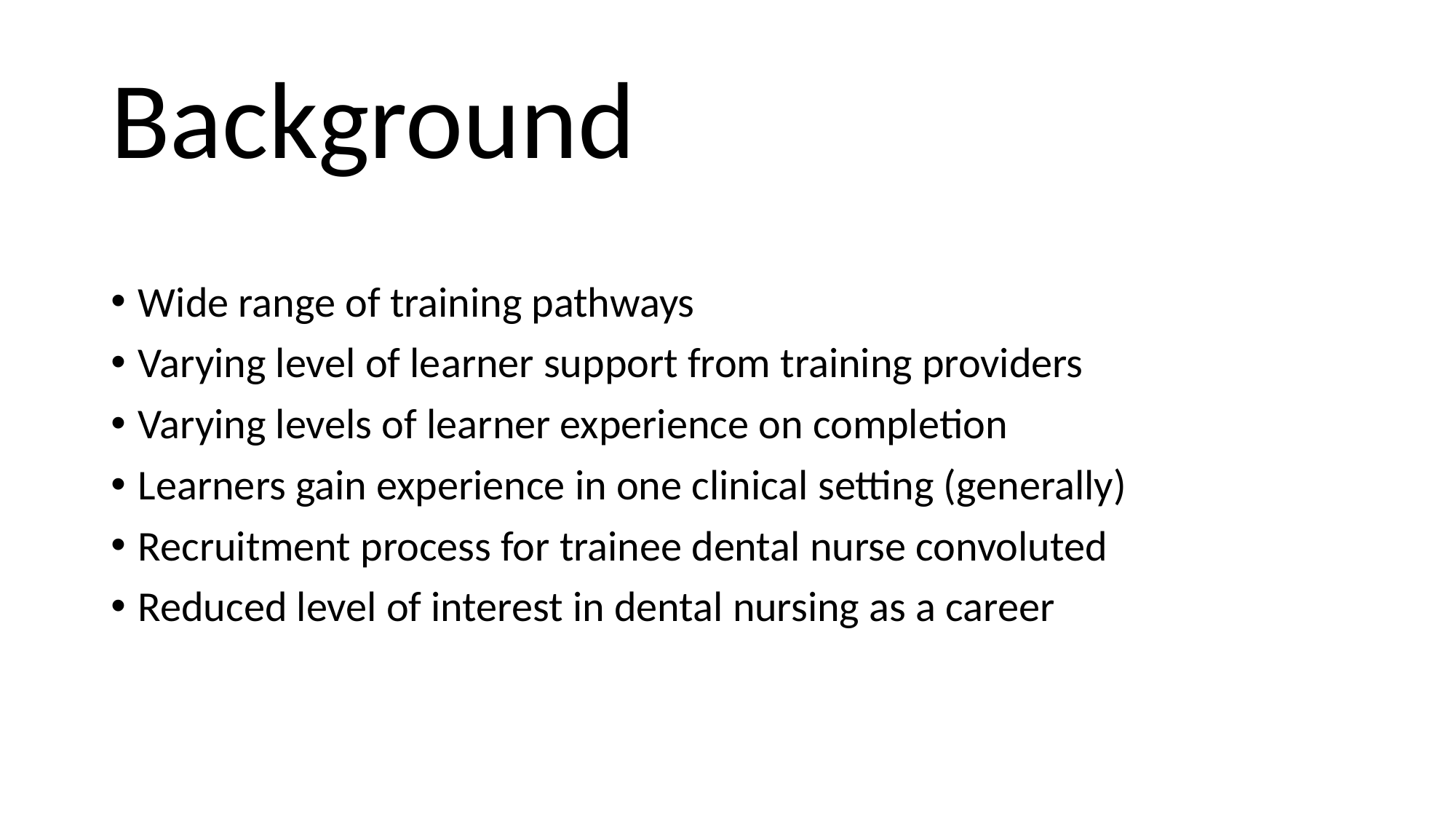

# Background
Wide range of training pathways
Varying level of learner support from training providers
Varying levels of learner experience on completion
Learners gain experience in one clinical setting (generally)
Recruitment process for trainee dental nurse convoluted
Reduced level of interest in dental nursing as a career